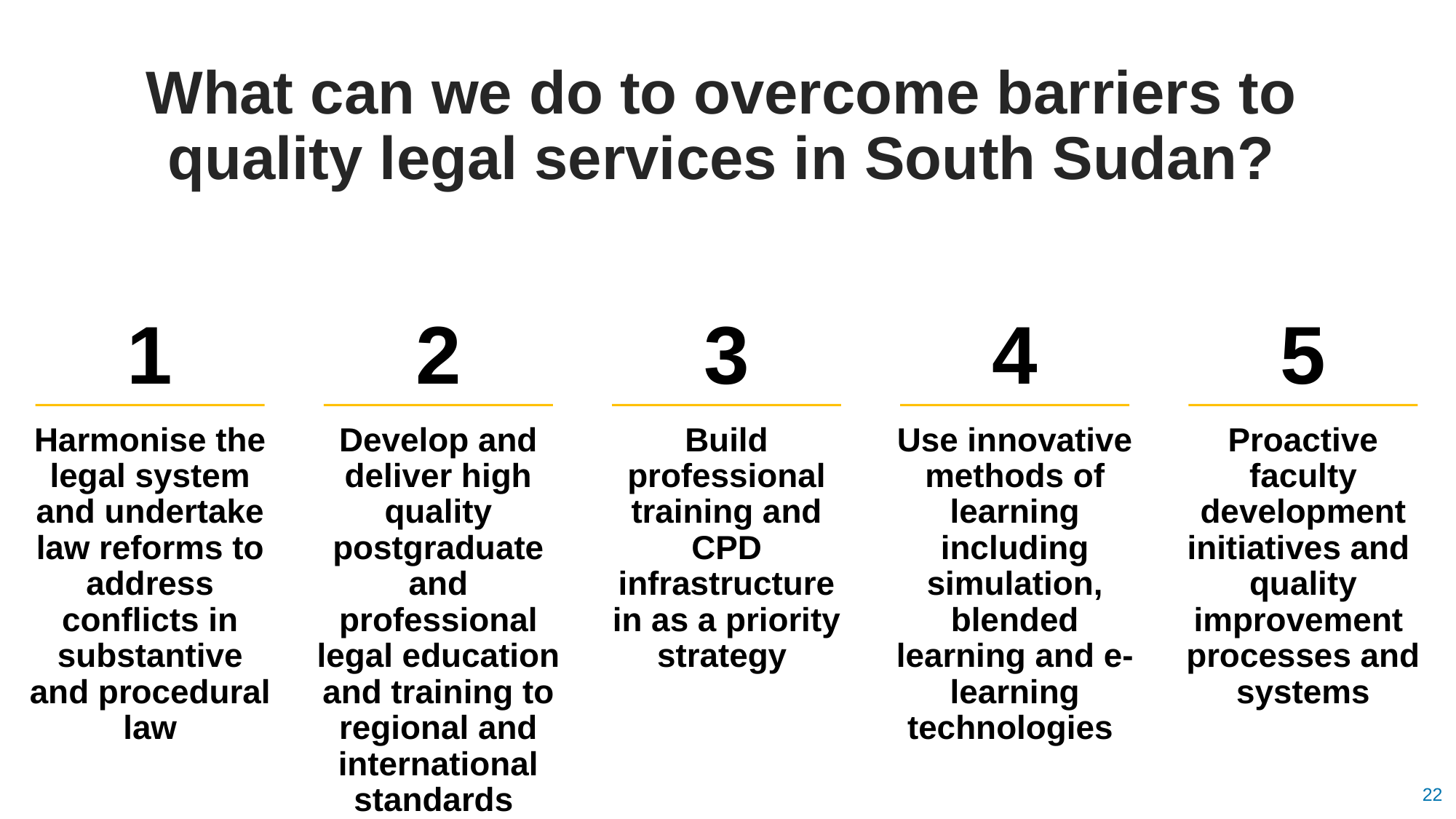

What can we do to overcome barriers to quality legal services in South Sudan?
1
2
3
4
5
Harmonise the legal system and undertake law reforms to address conflicts in substantive and procedural law
Build professional training and CPD infrastructure in as a priority strategy

Use innovative methods of learning including simulation, blended learning and e-learning technologies
Proactive faculty development initiatives and  quality improvement  processes and systems
Develop and deliver high quality postgraduate and professional legal education and training to regional and international standards

22